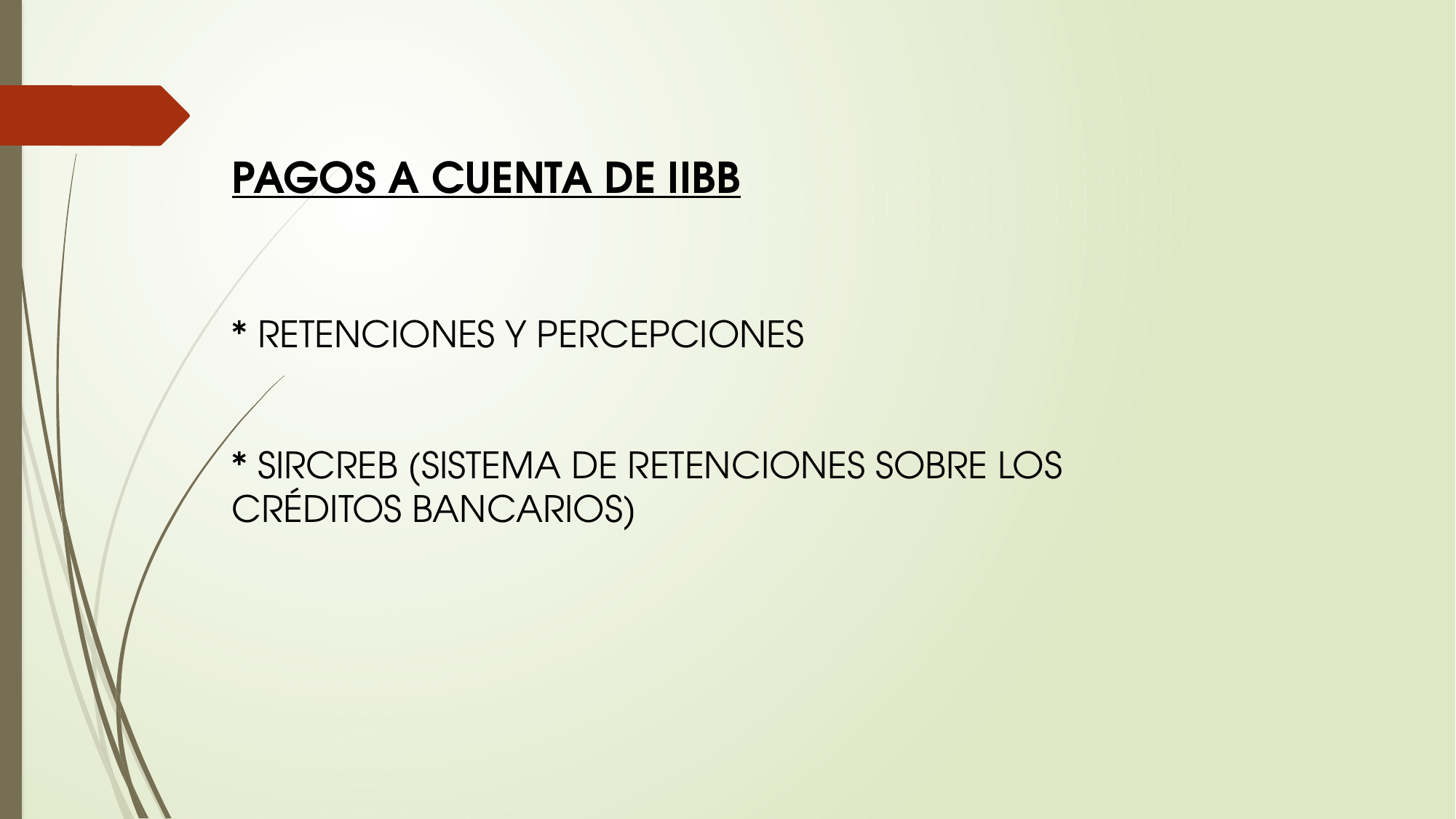

PAGOS A CUENTA DE IIBB

* RETENCIONES Y PERCEPCIONES

* SIRCREB (SISTEMA DE RETENCIONES SOBRE LOS CRÉDITOS BANCARIOS)